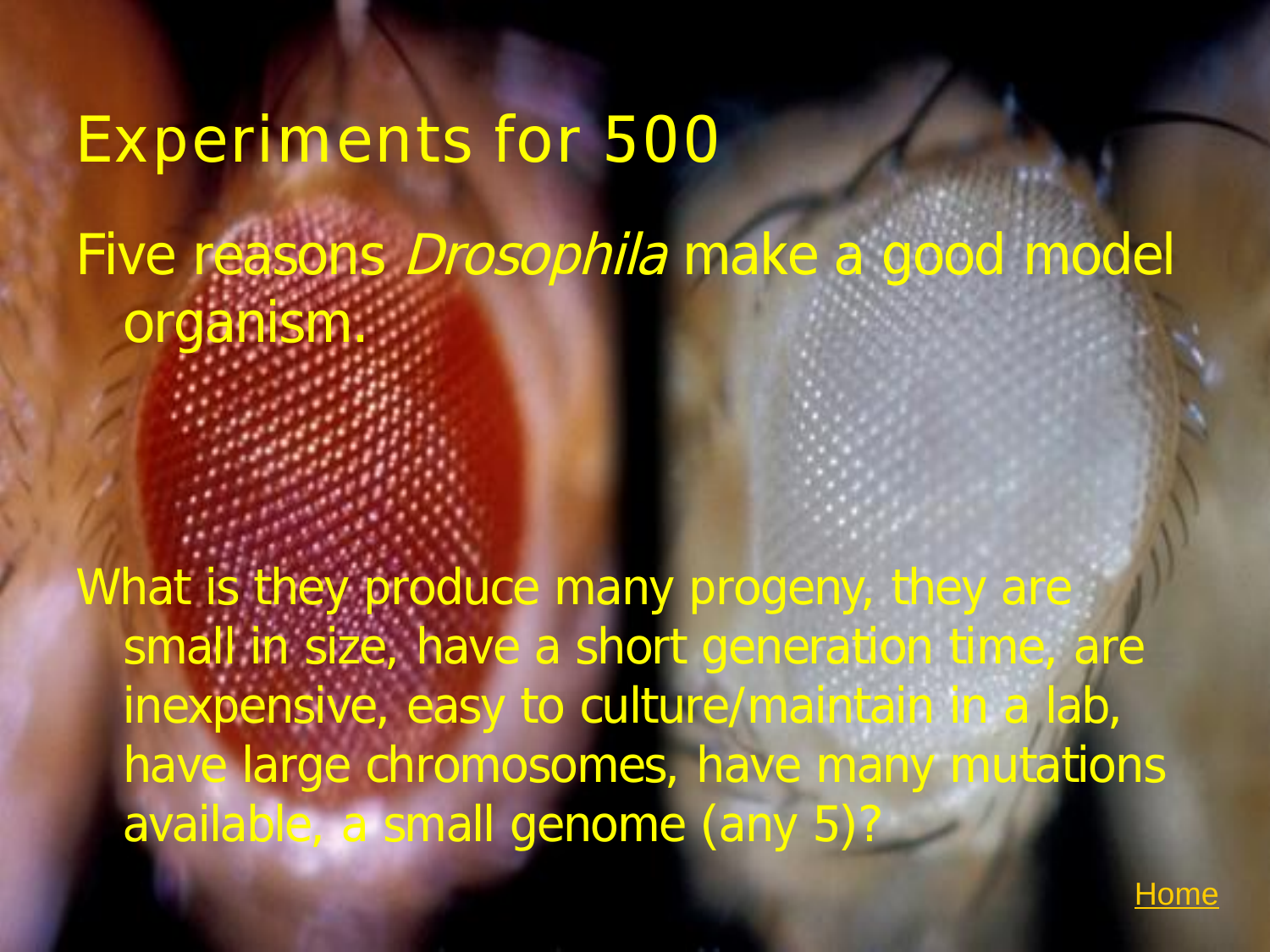

# Experiments for 500
Five reasons Drosophila make a good model organism.

What is they produce many progeny, they are small in size, have a short generation time, are inexpensive, easy to culture/maintain in a lab, have large chromosomes, have many mutations available, a small genome (any 5)?
Home